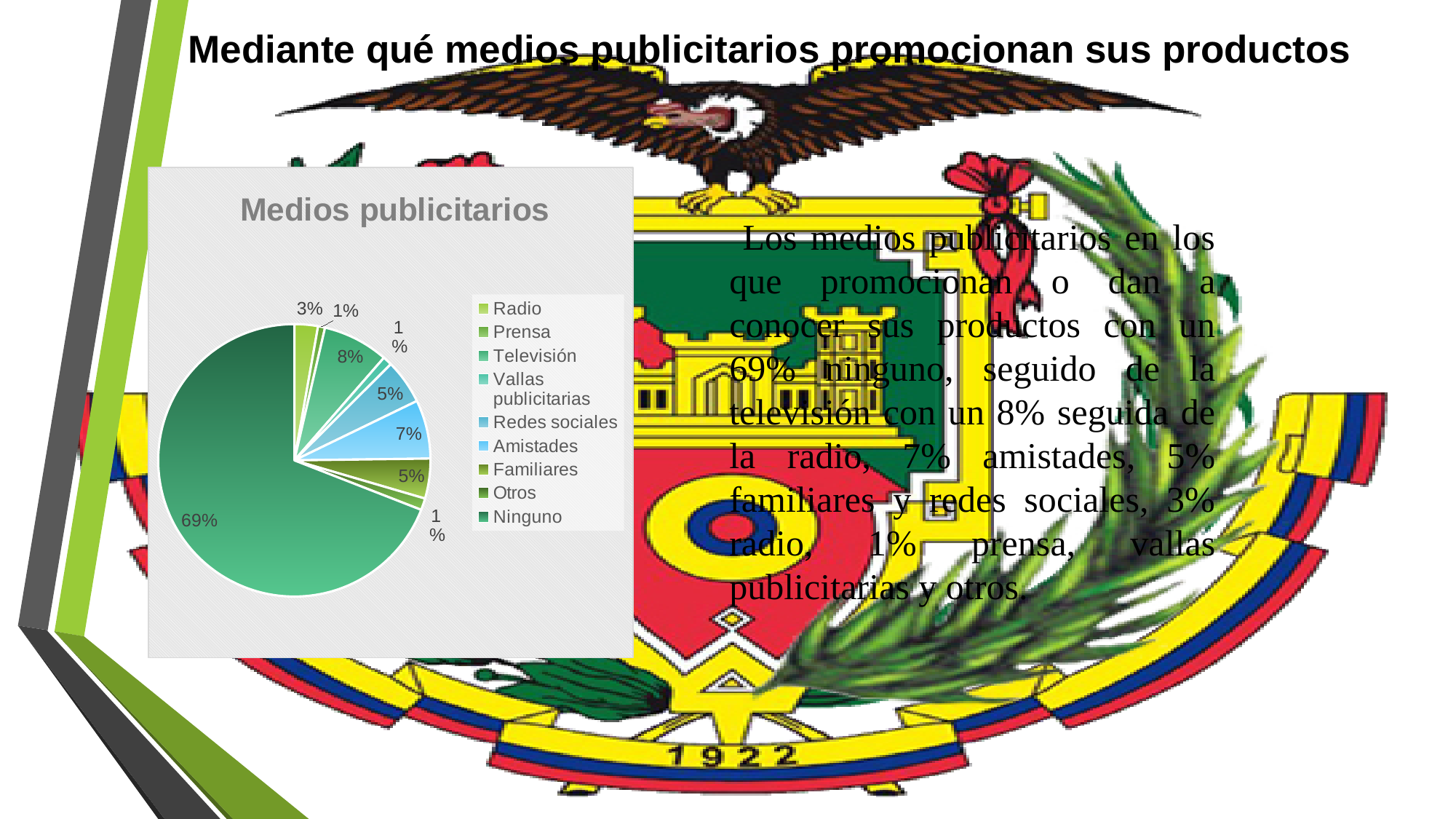

# Mediante qué medios publicitarios promocionan sus productos

### Chart:  Medios publicitarios

| Category |  |
|---|---|
| Radio | 10.0 |
| Prensa | 3.0 |
| Televisión | 28.0 |
| Vallas publicitarias | 4.0 |
| Redes sociales | 19.0 |
| Amistades  | 25.0 |
| Familiares | 17.0 |
| Otros  | 5.0 |
| Ninguno | 248.0 |
 Los medios publicitarios en los que promocionan o dan a conocer sus productos con un 69% ninguno, seguido de la televisión con un 8% seguida de la radio, 7% amistades, 5% familiares y redes sociales, 3% radio, 1% prensa, vallas publicitarias y otros.